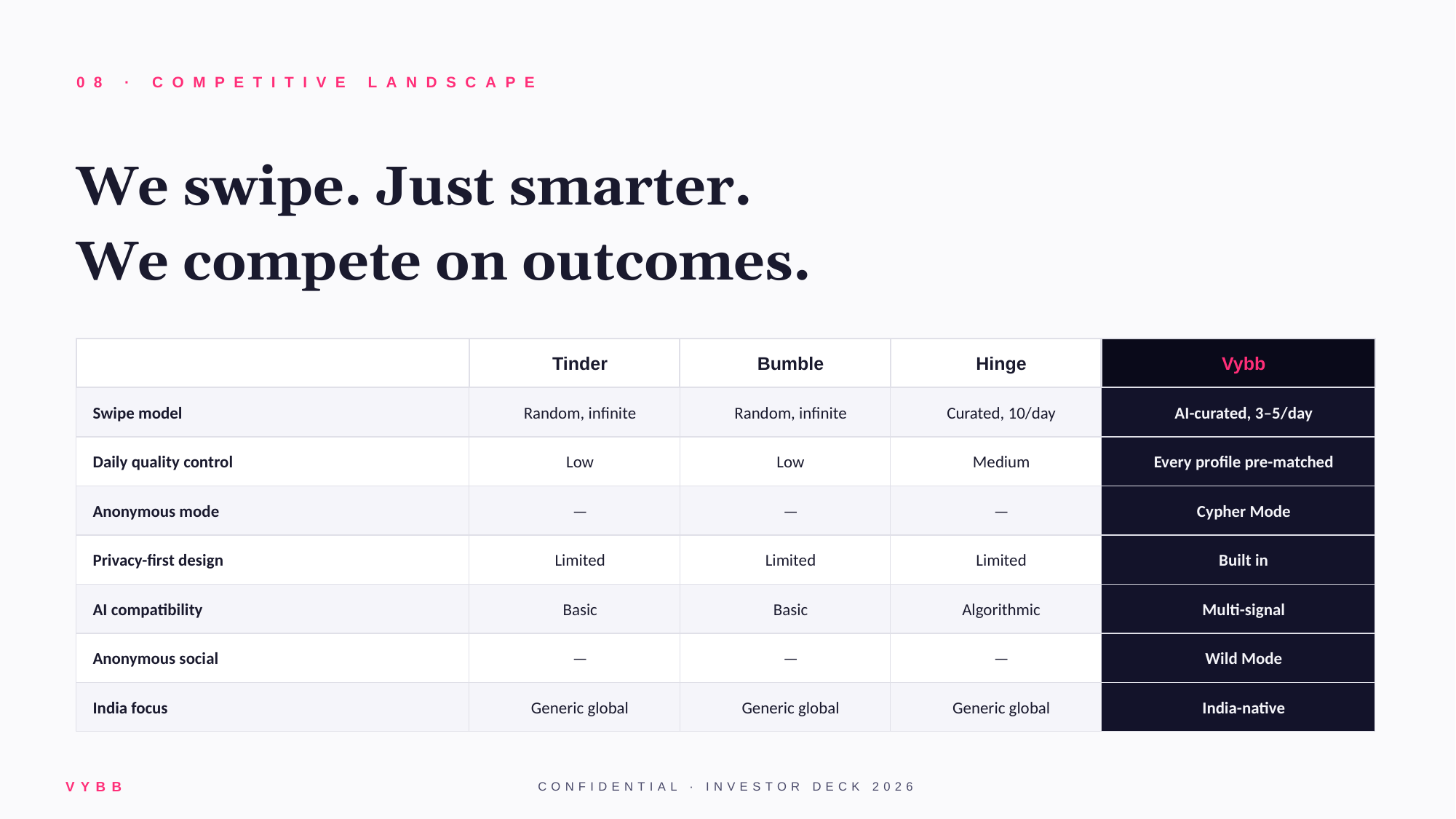

08 · COMPETITIVE LANDSCAPE
We swipe. Just smarter.
We compete on outcomes.

Tinder

Bumble

Hinge

Vybb

Swipe model

Random, infinite

Random, infinite

Curated, 10/day

AI-curated, 3–5/day

Daily quality control

Low

Low

Medium

Every profile pre-matched

Anonymous mode

—

—

—

Cypher Mode

Privacy-first design

Limited

Limited

Limited

Built in

AI compatibility

Basic

Basic

Algorithmic

Multi-signal

Anonymous social

—

—

—

Wild Mode

India focus

Generic global

Generic global

Generic global

India-native
VYBB
CONFIDENTIAL · INVESTOR DECK 2026